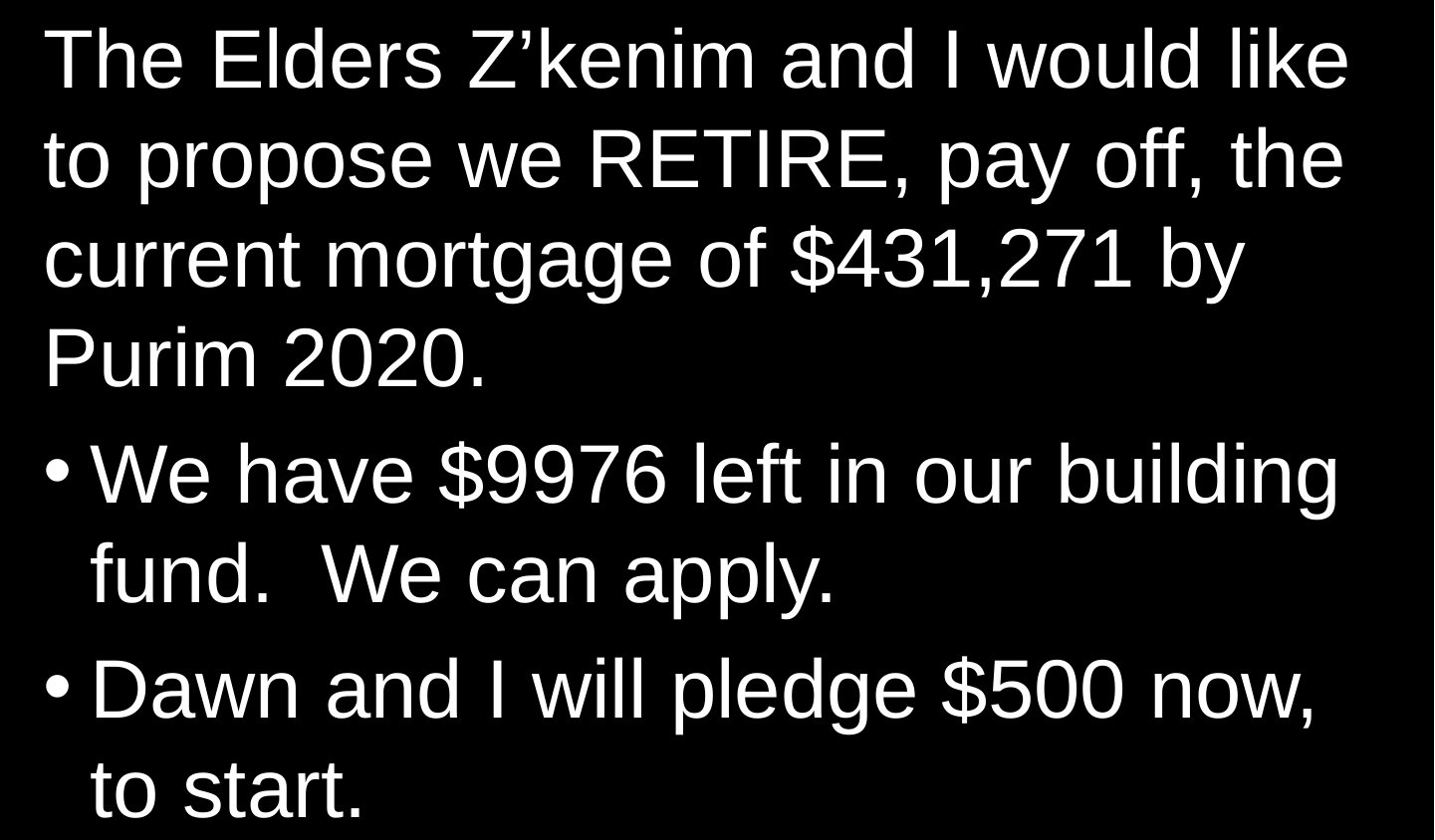

The Elders Z’kenim and I would like to propose we RETIRE, pay off, the current mortgage of $431,271 by Purim 2020.
We have $9976 left in our building fund.  We can apply.
Dawn and I will pledge $500 now, to start.